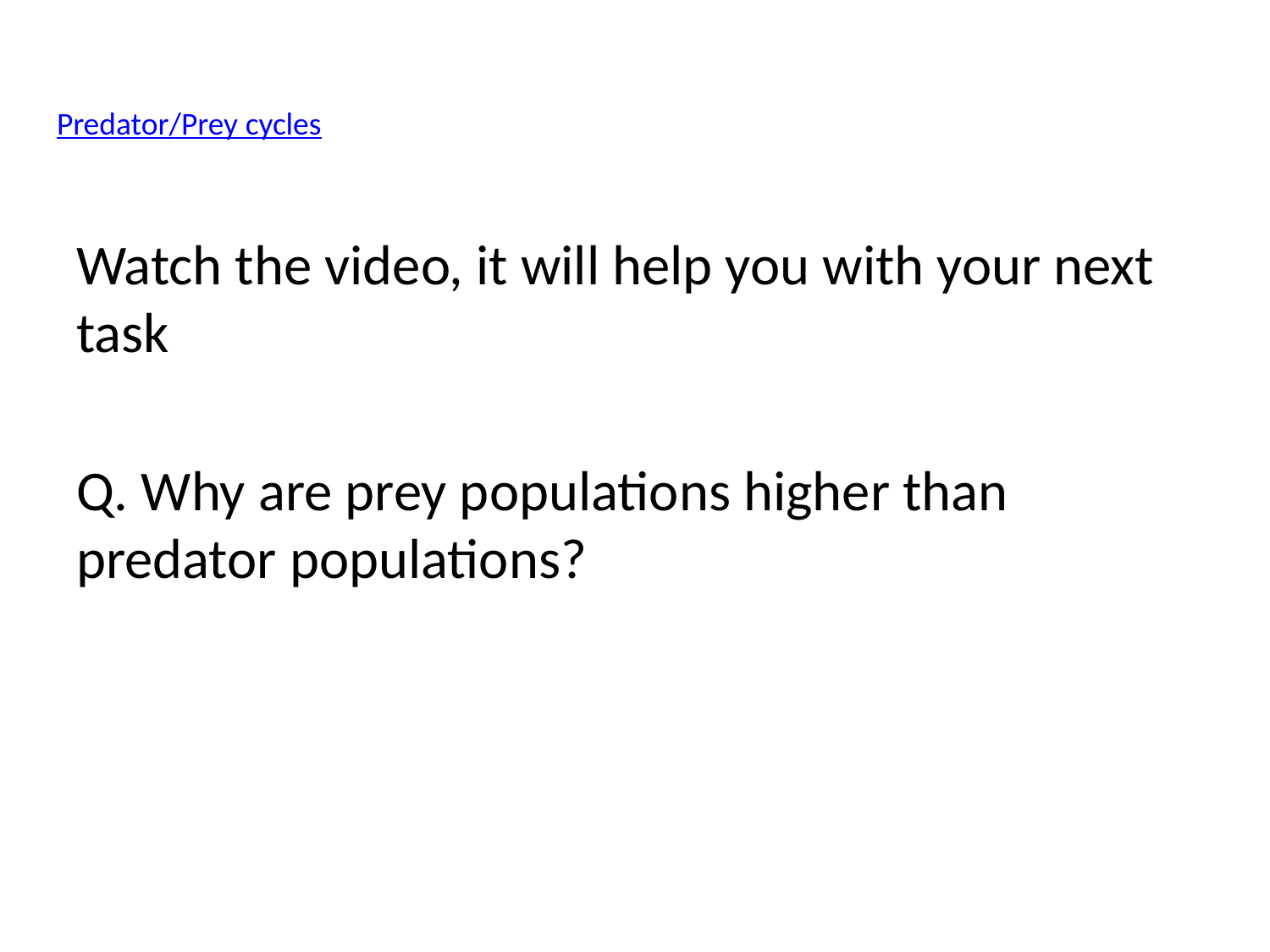

#
Predator/Prey cycles
Watch the video, it will help you with your next task

Q. Why are prey populations higher than predator populations?